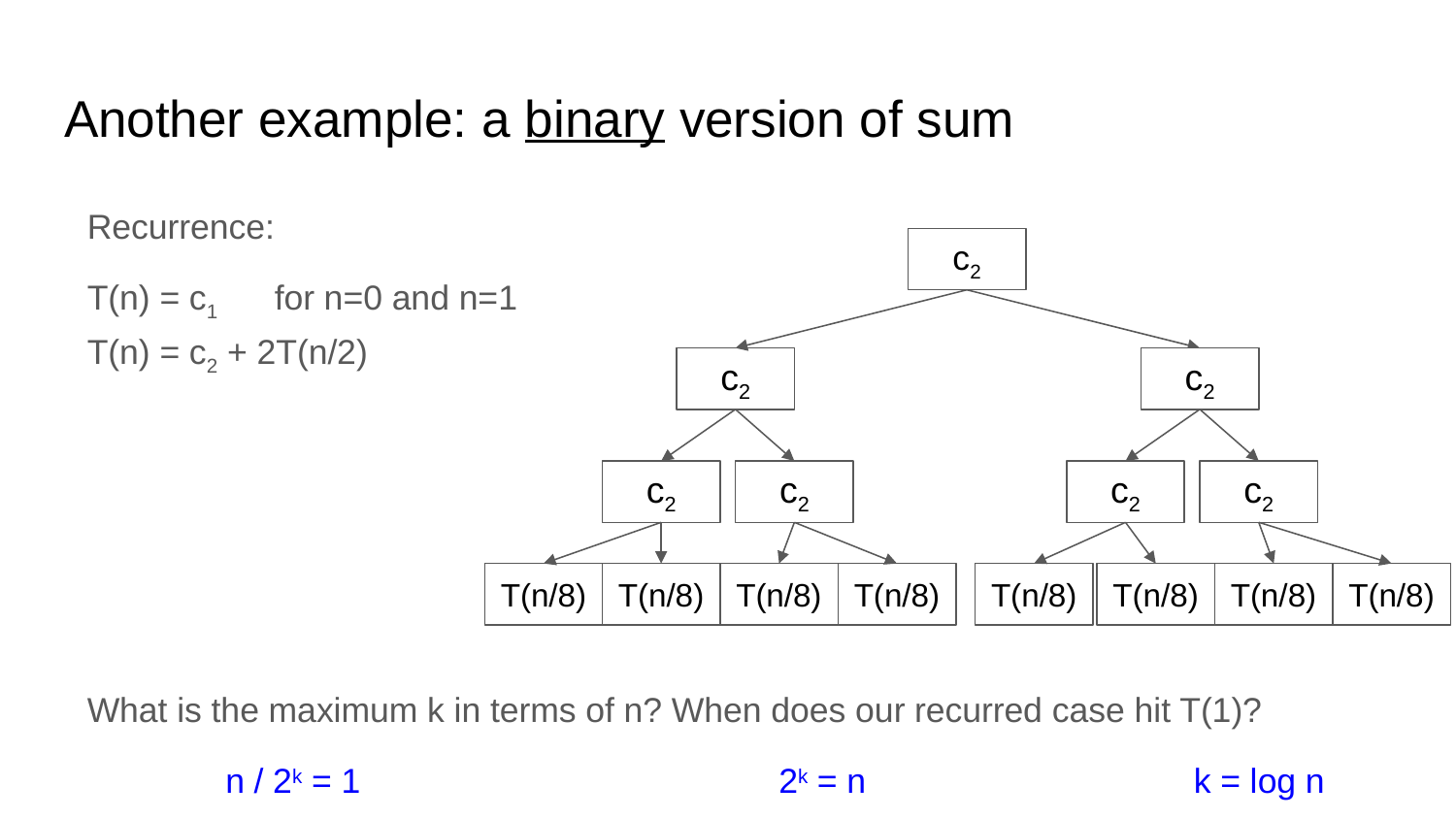

# Another example: a binary version of sum
Recurrence:
T(n) = c1      for n=0 and n=1
T(n) = c2 + 2T(n/2)

What is the maximum k in terms of n? When does our recurred case hit T(1)?
	n / 2k = 1				2k = n			k = log n
c2
c2
c2
c2
c2
c2
c2
T(n/8)
T(n/8)
T(n/8)
T(n/8)
T(n/8)
T(n/8)
T(n/8)
T(n/8)